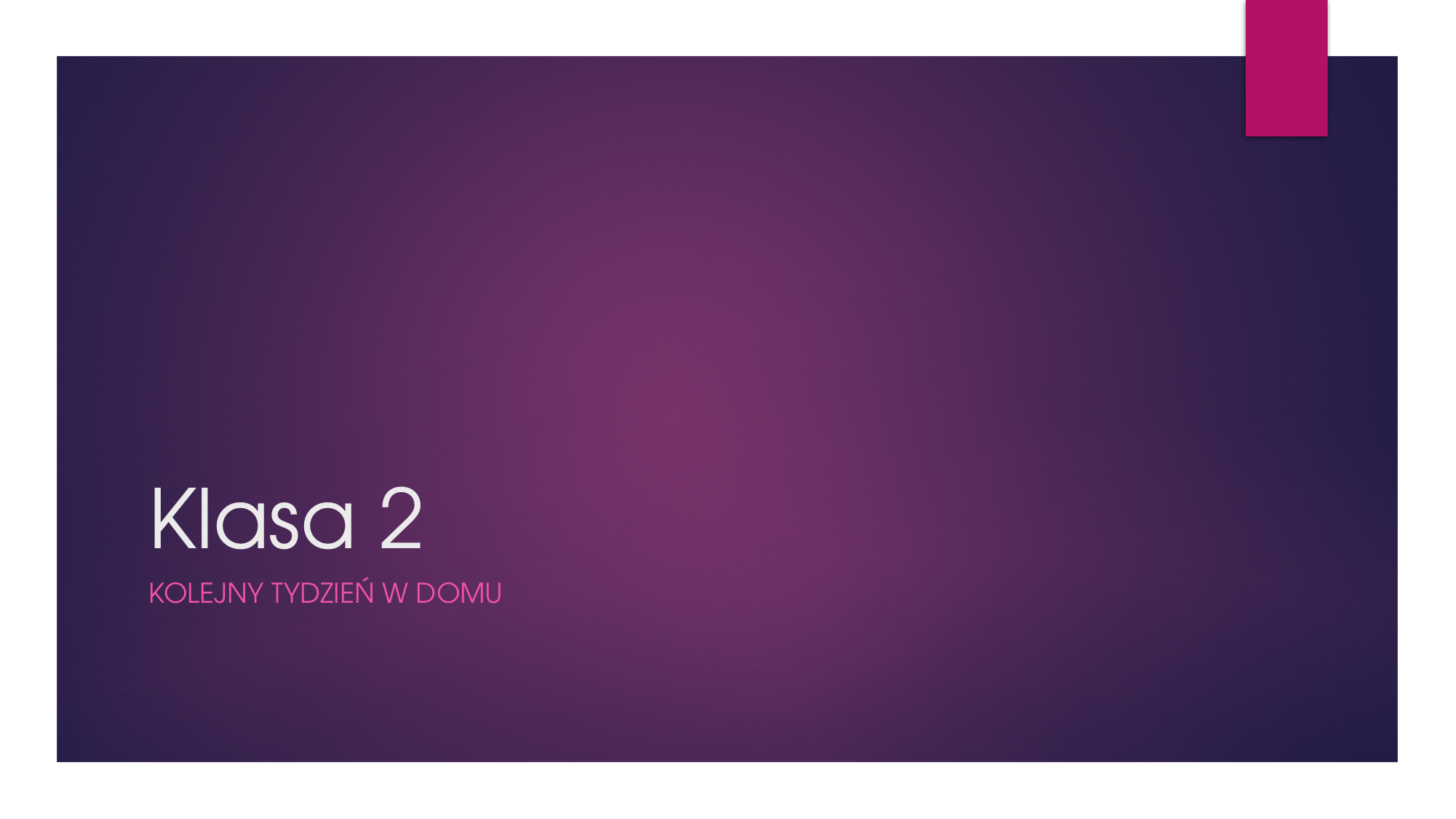

# Klasa 2
Kolejny tydzień w domu